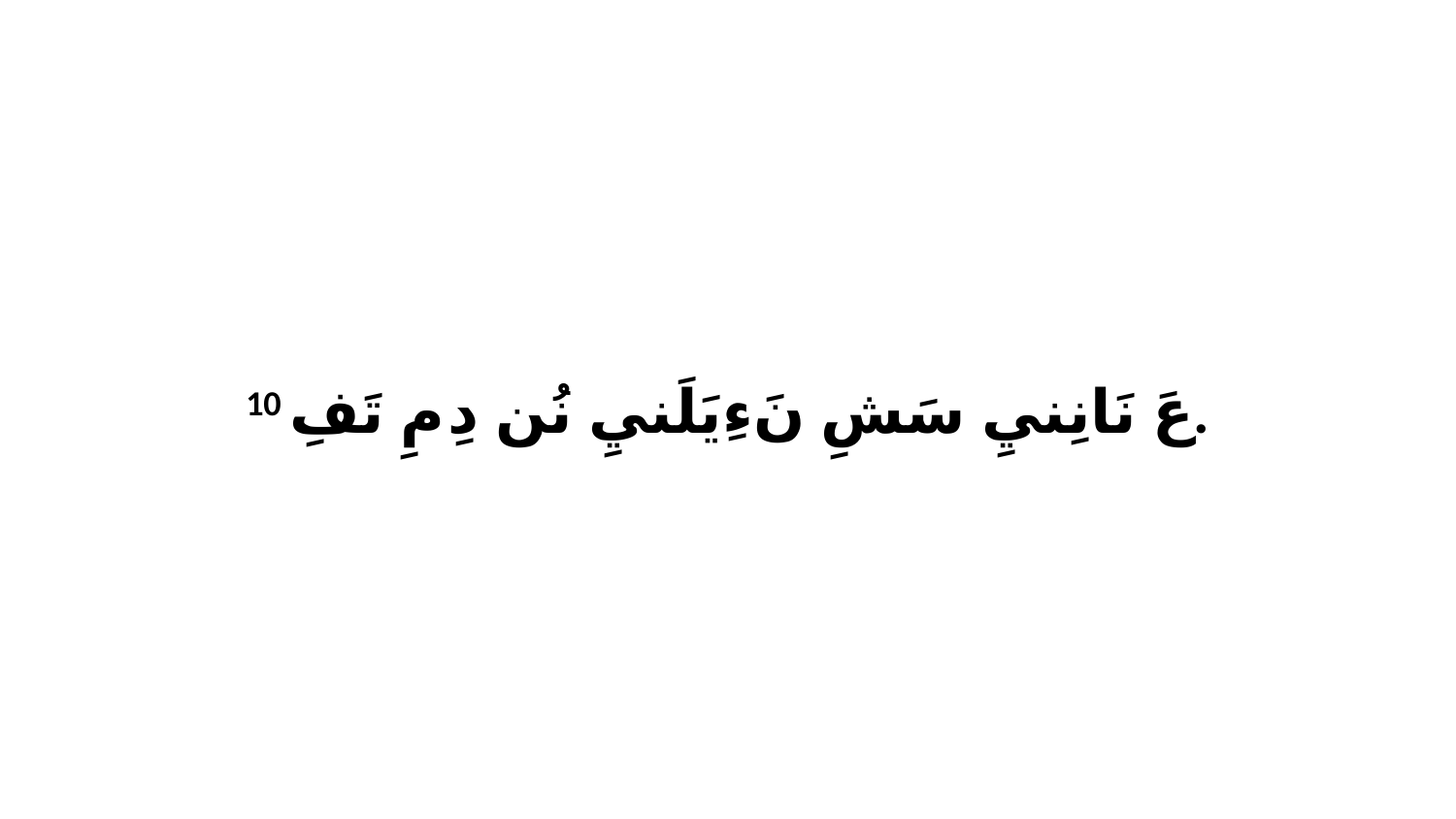

10 عَ نَانِنيِ سَشِ نَءِيَلَنيِ نُن دِ مِ تَفِ.